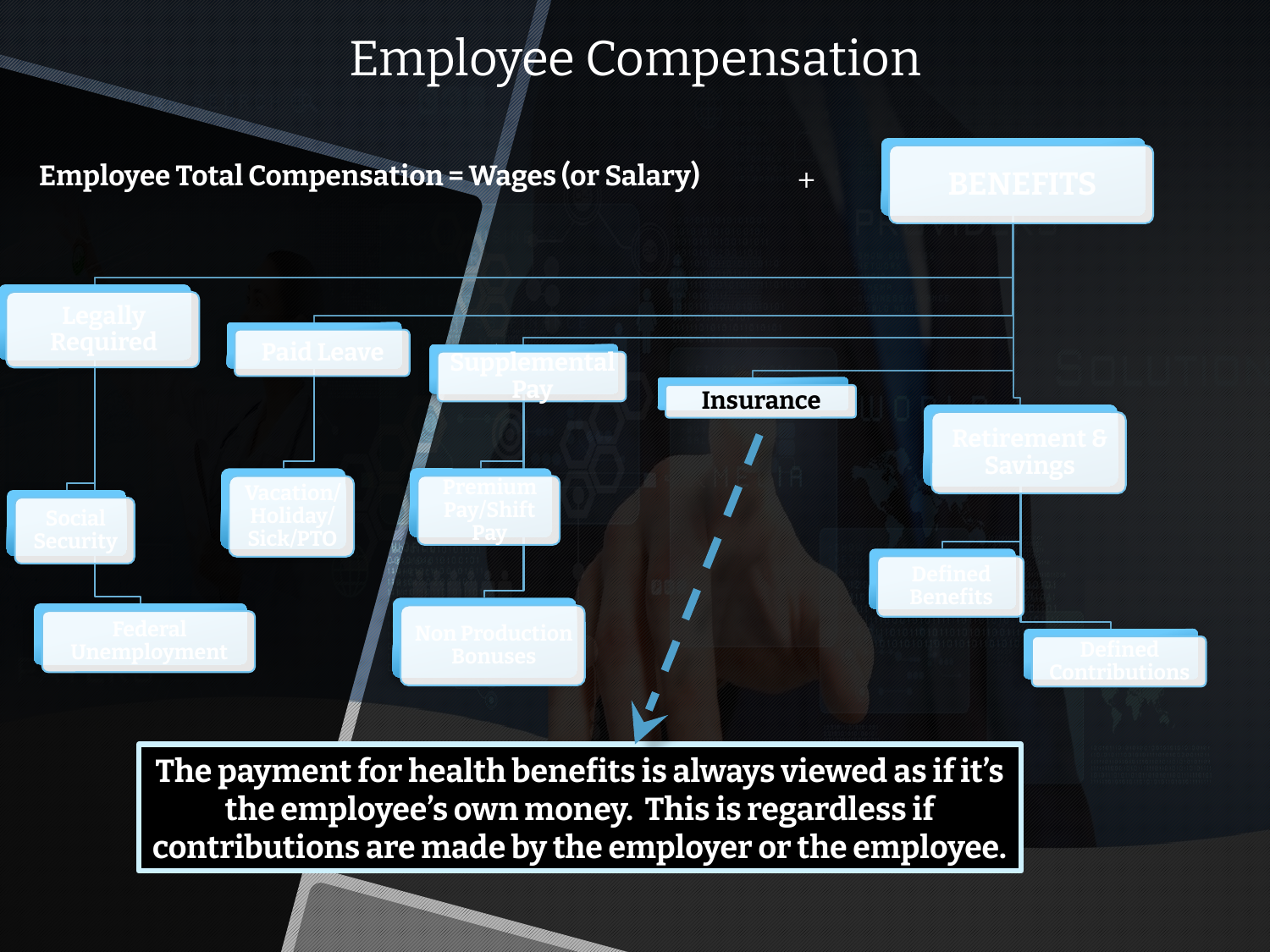

BENEFITS
Legally Required
Social Security
Federal Unemployment
Paid Leave
Vacation/Holiday/ Sick/PTO
Supplemental Pay
Premium Pay/Shift Pay
Non Production Bonuses
Insurance
Retirement & Savings
Defined Benefits
Defined Contributions
# Employee Compensation
+
Employee Total Compensation = Wages (or Salary)

### Chart

| Category |  |  |
|---|---|---|
| Australia | 100.0 | None |
| Canada | 100.0 | None |
| Czech Republic | 100.0 | None |
| Denmark | 100.0 | None |
| Finland | 100.0 | None |
| Greece | 100.0 | None |
| Hungary | 100.0 | None |
| Ireland | 100.0 | None |
| Israel | 100.0 | None |
| Italy | 100.0 | None |
| Japan | 100.0 | None |
| Korea | 100.0 | None |
| New Zealand | 100.0 | None |
| Norway | 100.0 | None |
| Portugal | 100.0 | None |
| Slovenia | 100.0 | None |
| Sweden | 100.0 | None |
| Switzerland | 100.0 | None |
| United Kingdom | 100.0 | None |
| Iceland | 99.9 | 0.1 |
| Germany | 89.2 | 10.8 |
| France | 99.9 | None |
| Belgium | 99.5 | None |
| Spain  | 99.2 | None |
| Austria | 99.0 | None |
| Netherlands | 98.8 | None |
| Luxembourg | 97.8 | None |
| Poland | 97.6 | None |
| Estonia | 95.2 | None |
| Slovak Republic | 95.2 | None |
| United States | 26.4 | 54.9 |
| Turkey | 80.8 | None |
| Mexico | 74.0 | None |
| Chile | 73.5 | None |
The payment for health benefits is always viewed as if it’s the employee’s own money.  This is regardless if contributions are made by the employer or the employee.